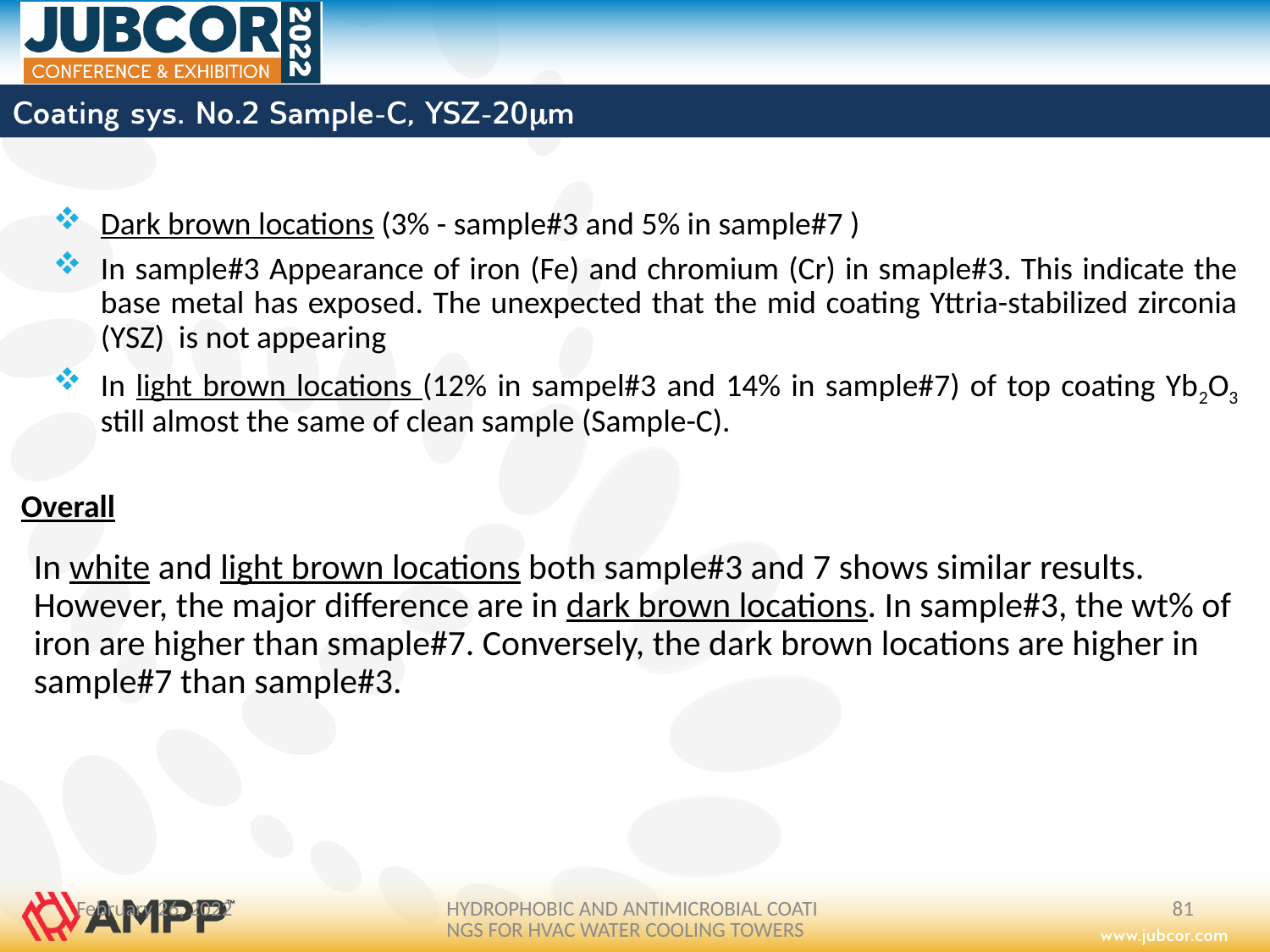

# Coating sys. No.2 Sample-C, YSZ-20μm
Dark brown locations (3% - sample#3 and 5% in sample#7 )
In sample#3 Appearance of iron (Fe) and chromium (Cr) in smaple#3. This indicate the base metal has exposed. The unexpected that the mid coating Yttria-stabilized zirconia (YSZ)  is not appearing
In light brown locations (12% in sampel#3 and 14% in sample#7) of top coating Yb2O3 still almost the same of clean sample (Sample-C).
Overall
In white and light brown locations both sample#3 and 7 shows similar results. However, the major difference are in dark brown locations. In sample#3, the wt% of iron are higher than smaple#7. Conversely, the dark brown locations are higher in sample#7 than sample#3.

February 26, 2022
HYDROPHOBIC AND ANTIMICROBIAL COATINGS FOR HVAC WATER COOLING TOWERS
81